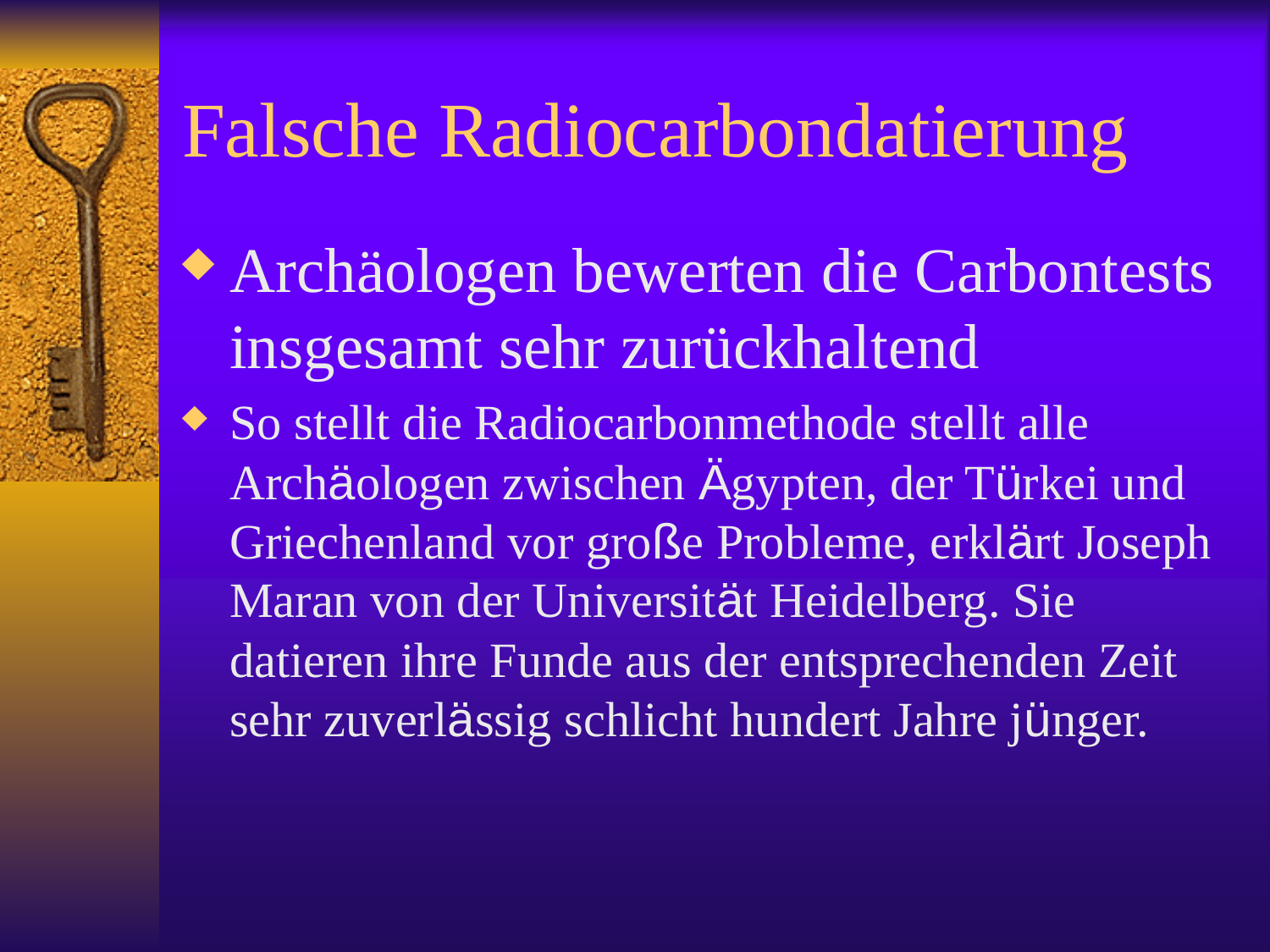

# Falsche Radiocarbondatierung
Archäologen bewerten die Carbontests insgesamt sehr zurückhaltend
So stellt die Radiocarbonmethode stellt alle Archäologen zwischen Ägypten, der Türkei und Griechenland vor große Probleme, erklärt Joseph Maran von der Universität Heidelberg. Sie datieren ihre Funde aus der entsprechenden Zeit sehr zuverlässig schlicht hundert Jahre jünger.